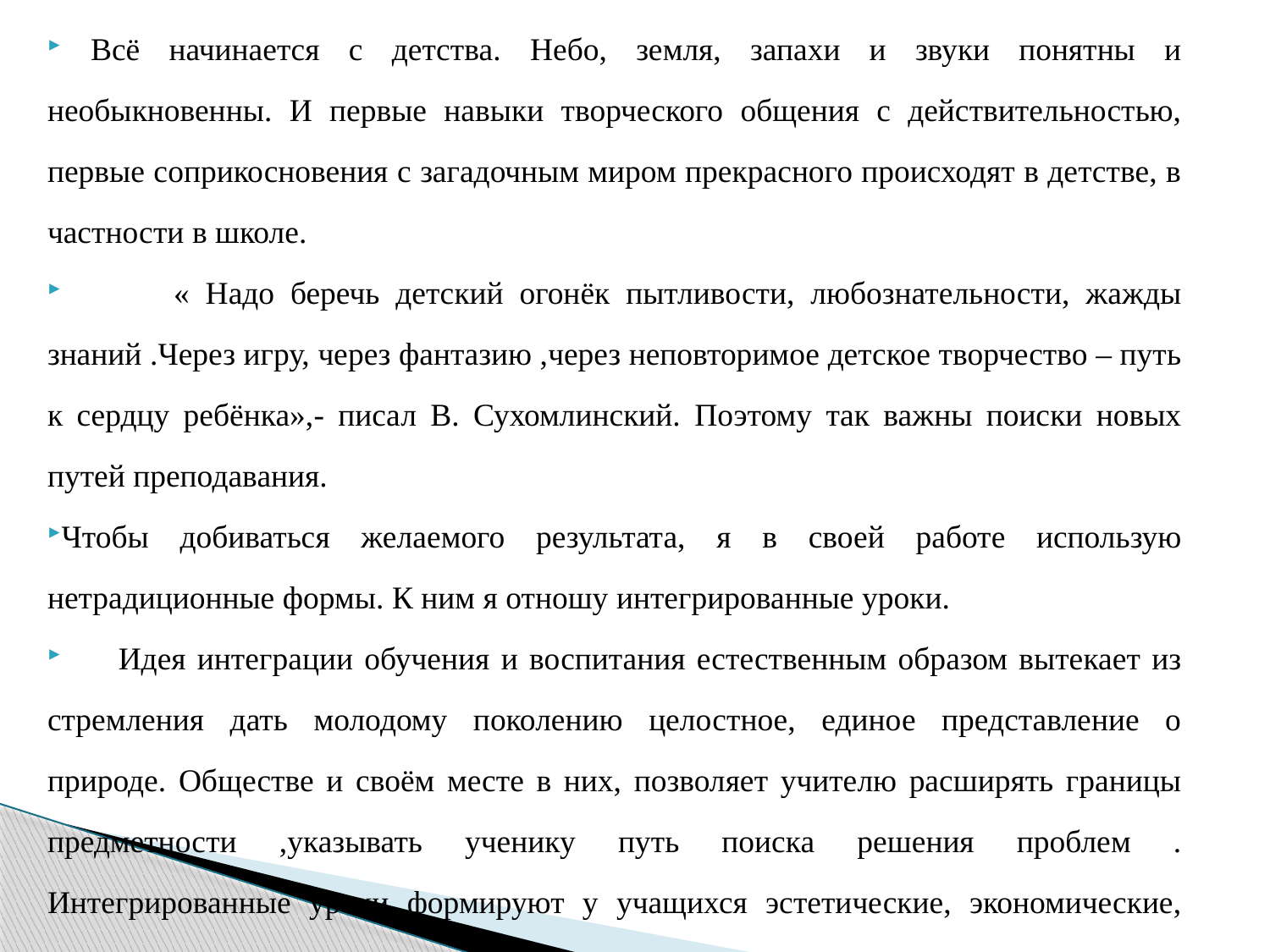

Всё начинается с детства. Небо, земля, запахи и звуки понятны и необыкновенны. И первые навыки творческого общения с действительностью, первые соприкосновения с загадочным миром прекрасного происходят в детстве, в частности в школе.
       « Надо беречь детский огонёк пытливости, любознательности, жажды знаний .Через игру, через фантазию ,через неповторимое детское творчество – путь к сердцу ребёнка»,- писал В. Сухомлинский. Поэтому так важны поиски новых путей преподавания.
Чтобы добиваться желаемого результата, я в своей работе использую нетрадиционные формы. К ним я отношу интегрированные уроки.
     Идея интеграции обучения и воспитания естественным образом вытекает из стремления дать молодому поколению целостное, единое представление о природе. Обществе и своём месте в них, позволяет учителю расширять границы предметности ,указывать ученику путь поиска решения проблем . Интегрированные уроки формируют у учащихся эстетические, экономические, нравственные аспекты мышления